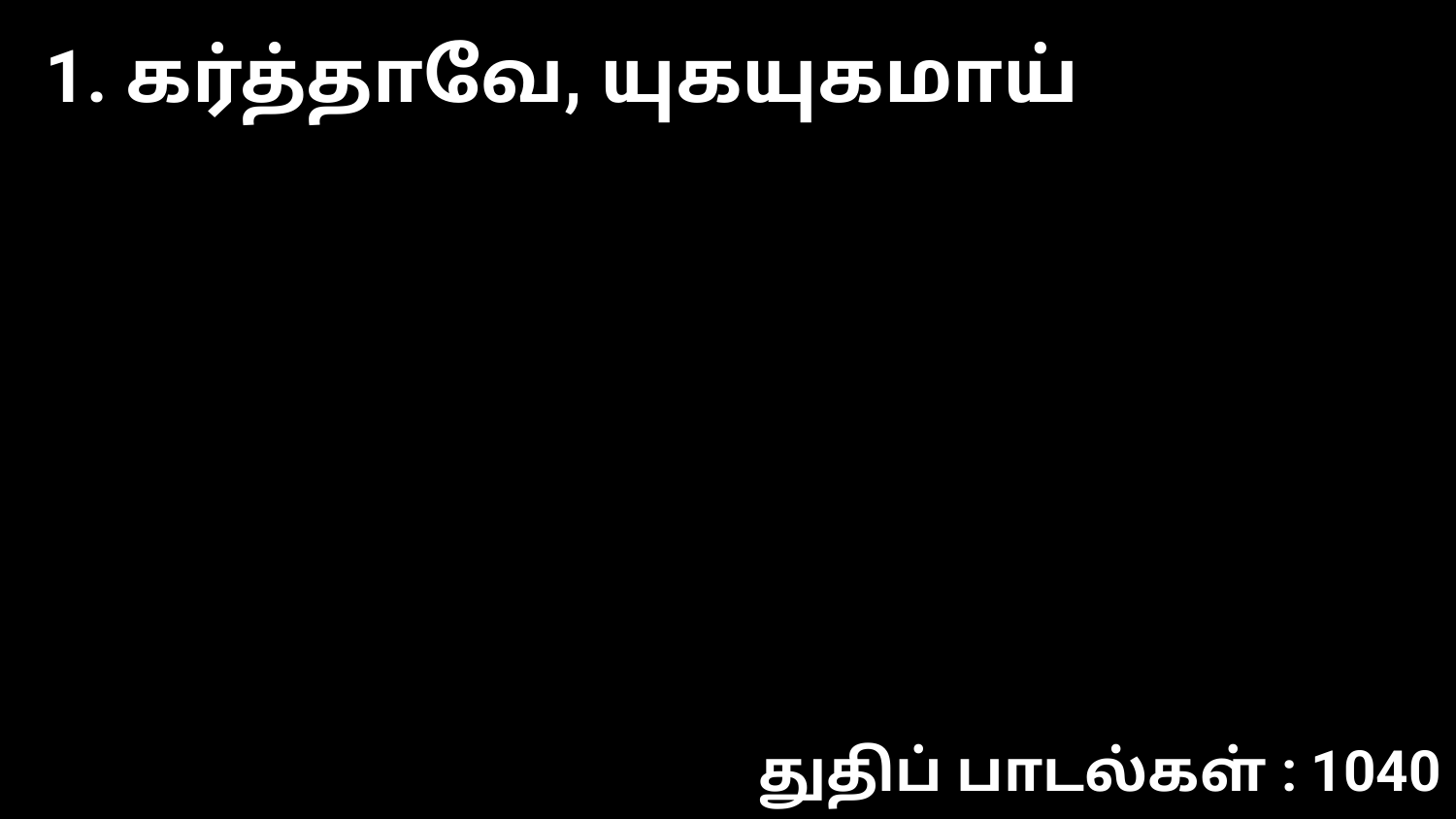

1. கர்த்தாவே, யுகயுகமாய்
துதிப் பாடல்கள் : 1040